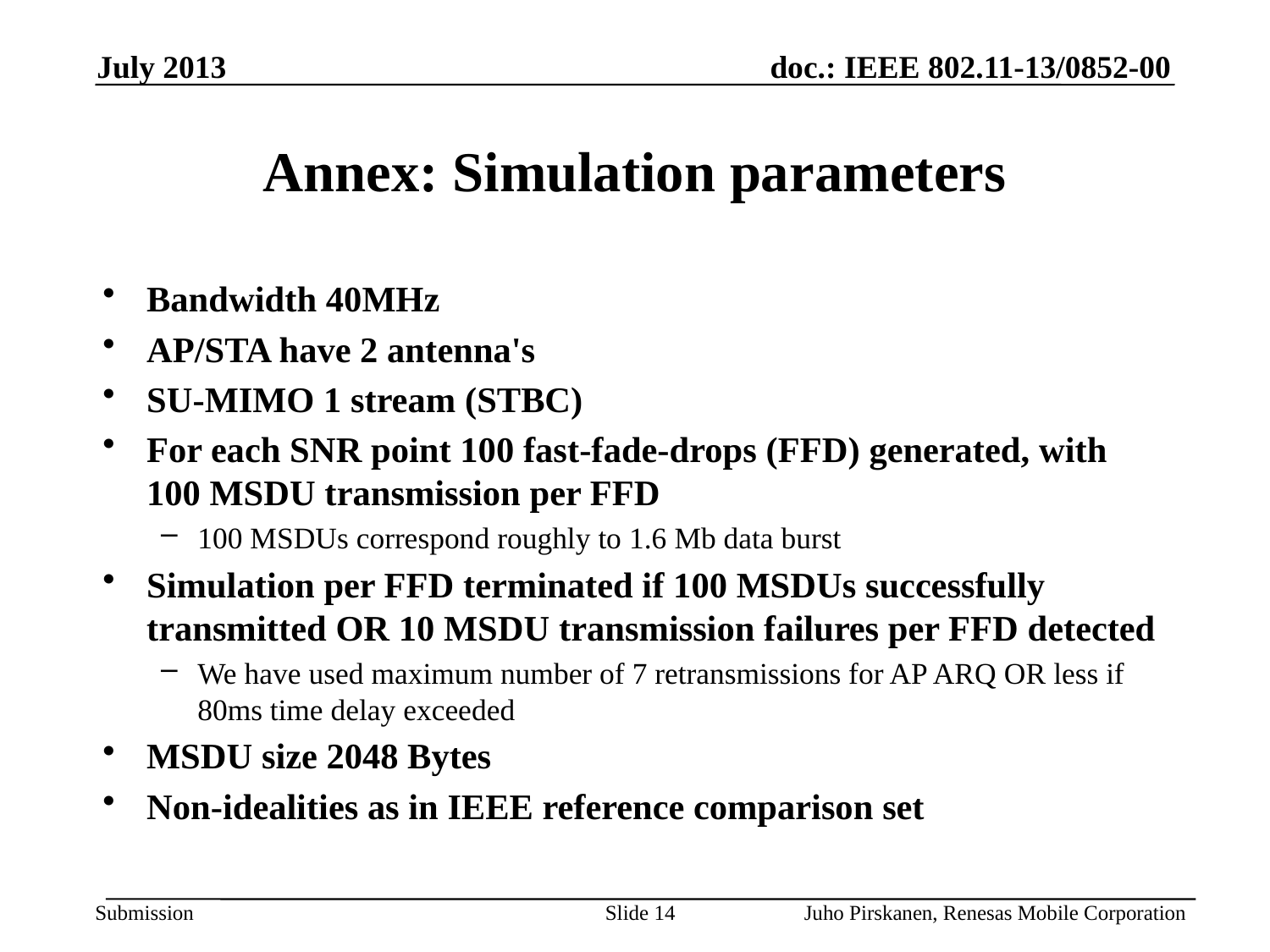

July 2013
# Annex: Simulation parameters
Bandwidth 40MHz
AP/STA have 2 antenna's
SU-MIMO 1 stream (STBC)
For each SNR point 100 fast-fade-drops (FFD) generated, with  100 MSDU transmission per FFD
100 MSDUs correspond roughly to 1.6 Mb data burst
Simulation per FFD terminated if 100 MSDUs successfully transmitted OR 10 MSDU transmission failures per FFD detected
We have used maximum number of 7 retransmissions for AP ARQ OR less if 80ms time delay exceeded
MSDU size 2048 Bytes
Non-idealities as in IEEE reference comparison set
Slide 14
Juho Pirskanen, Renesas Mobile Corporation